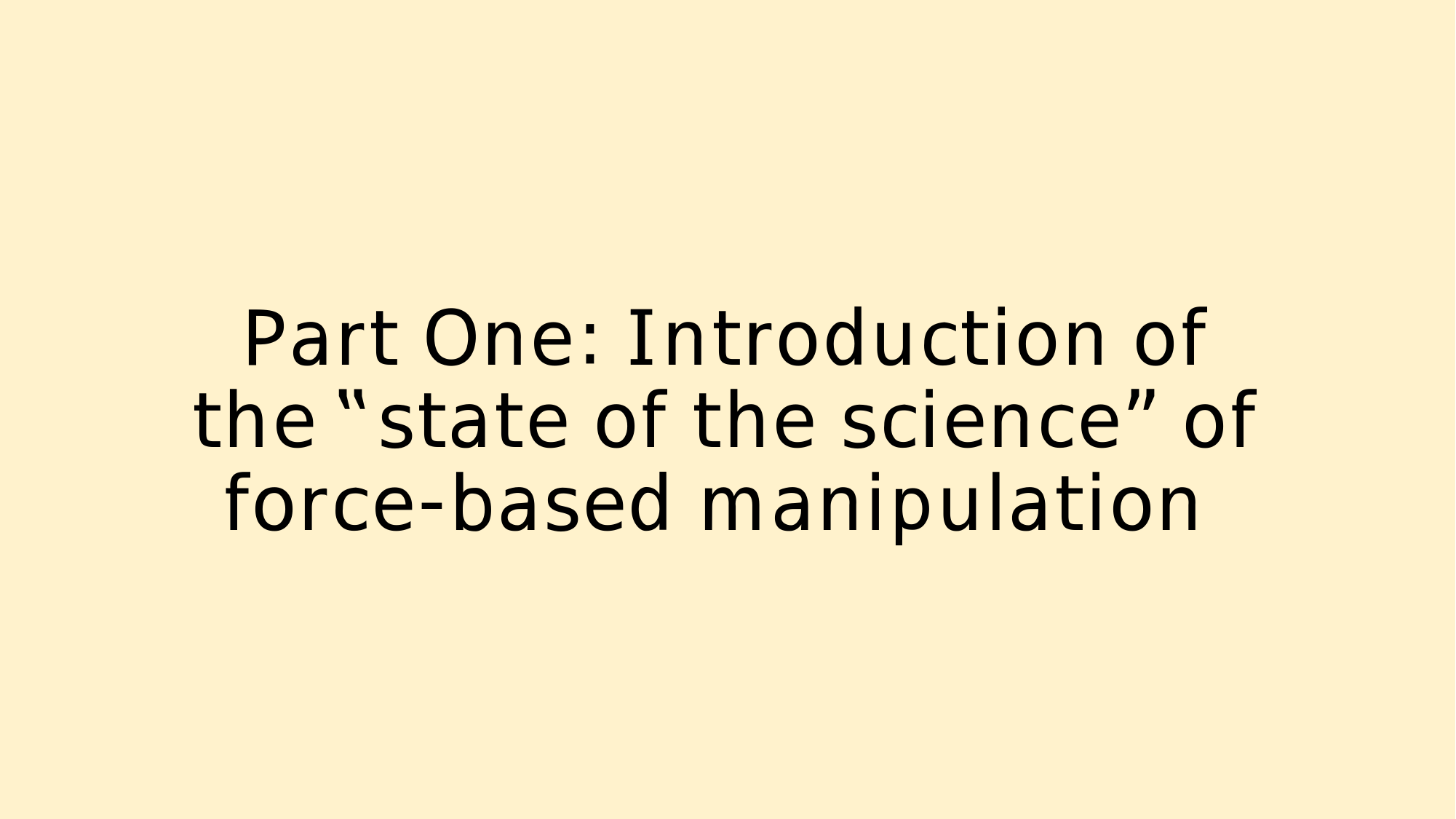

# Part One: Introduction of the “state of the science” of force-based manipulation